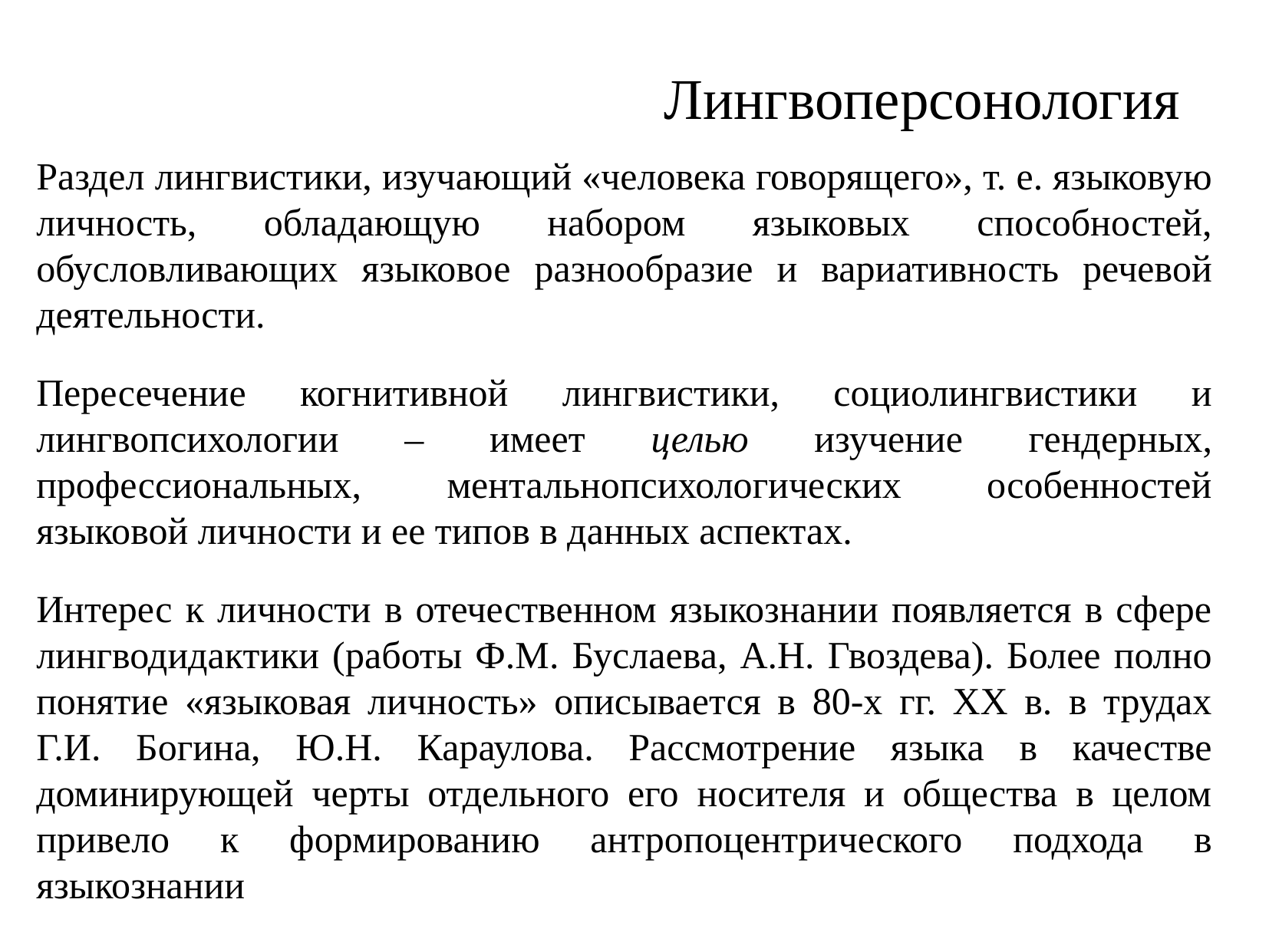

Лингвоперсонология
Раздел лингвистики, изучающий «человека говорящего», т. е. языковую личность, обладающую набором языковых способностей, обусловливающих языковое разнообразие и вариативность речевой деятельности.
Пересечение когнитивной лингвистики, социолингвистики и лингвопсихологии – имеет целью изучение гендерных, профессиональных, ментальнопсихологических особенностей языковой личности и ее типов в данных аспектах.
Интерес к личности в отечественном языкознании появляется в сфере лингводидактики (работы Ф.М. Буслаева, А.Н. Гвоздева). Более полно понятие «языковая личность» описывается в 80-х гг. XX в. в трудах Г.И. Богина, Ю.Н. Караулова. Рассмотрение языка в качестве доминирующей черты отдельного его носителя и общества в целом привело к формированию антропоцентрического подхода в языкознании